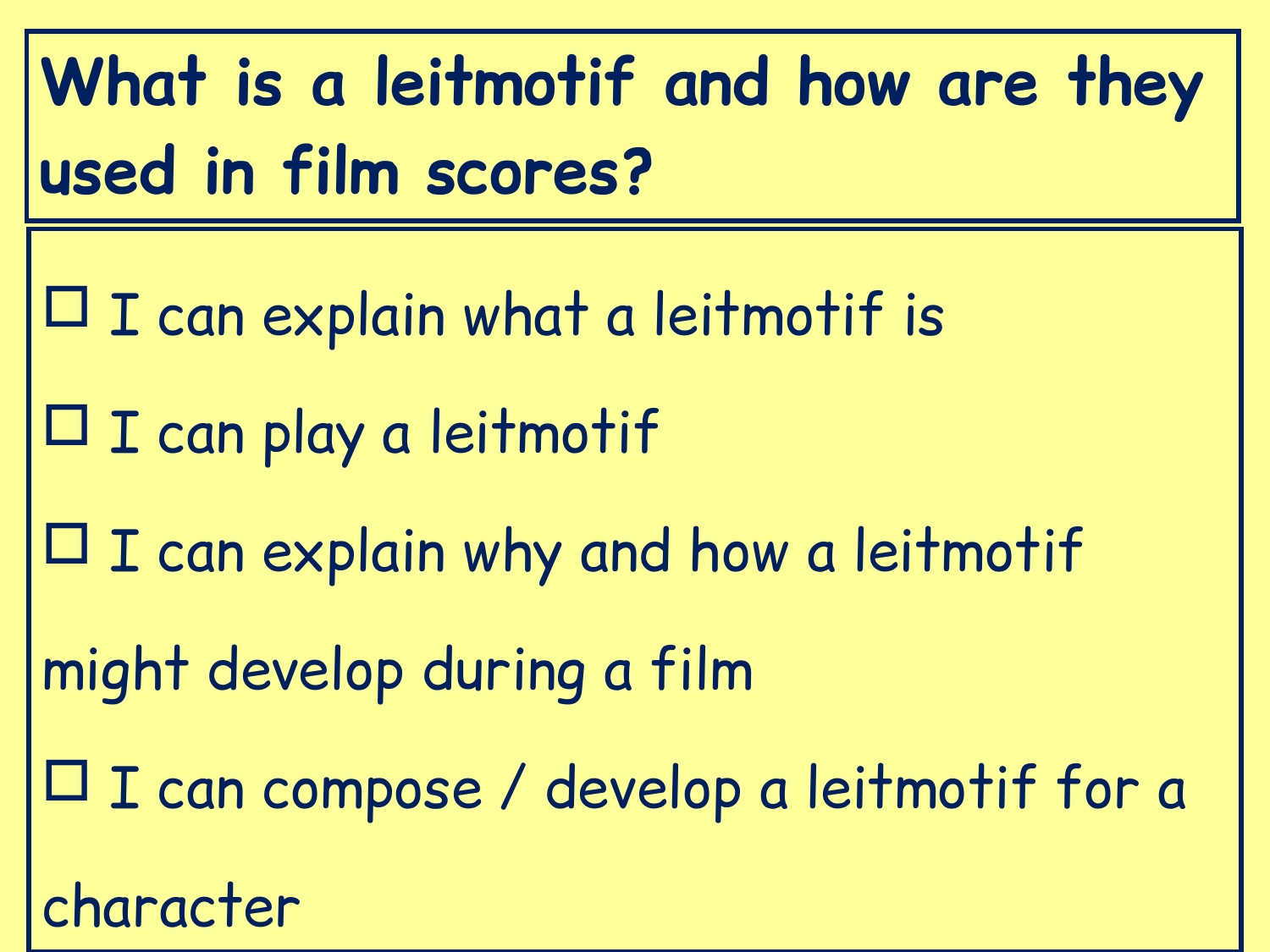

| What is a leitmotif and how are they used in film scores? |
| --- |
| I can explain what a leitmotif is I can play a leitmotif I can explain why and how a leitmotif might develop during a film I can compose / develop a leitmotif for a character |
| --- |